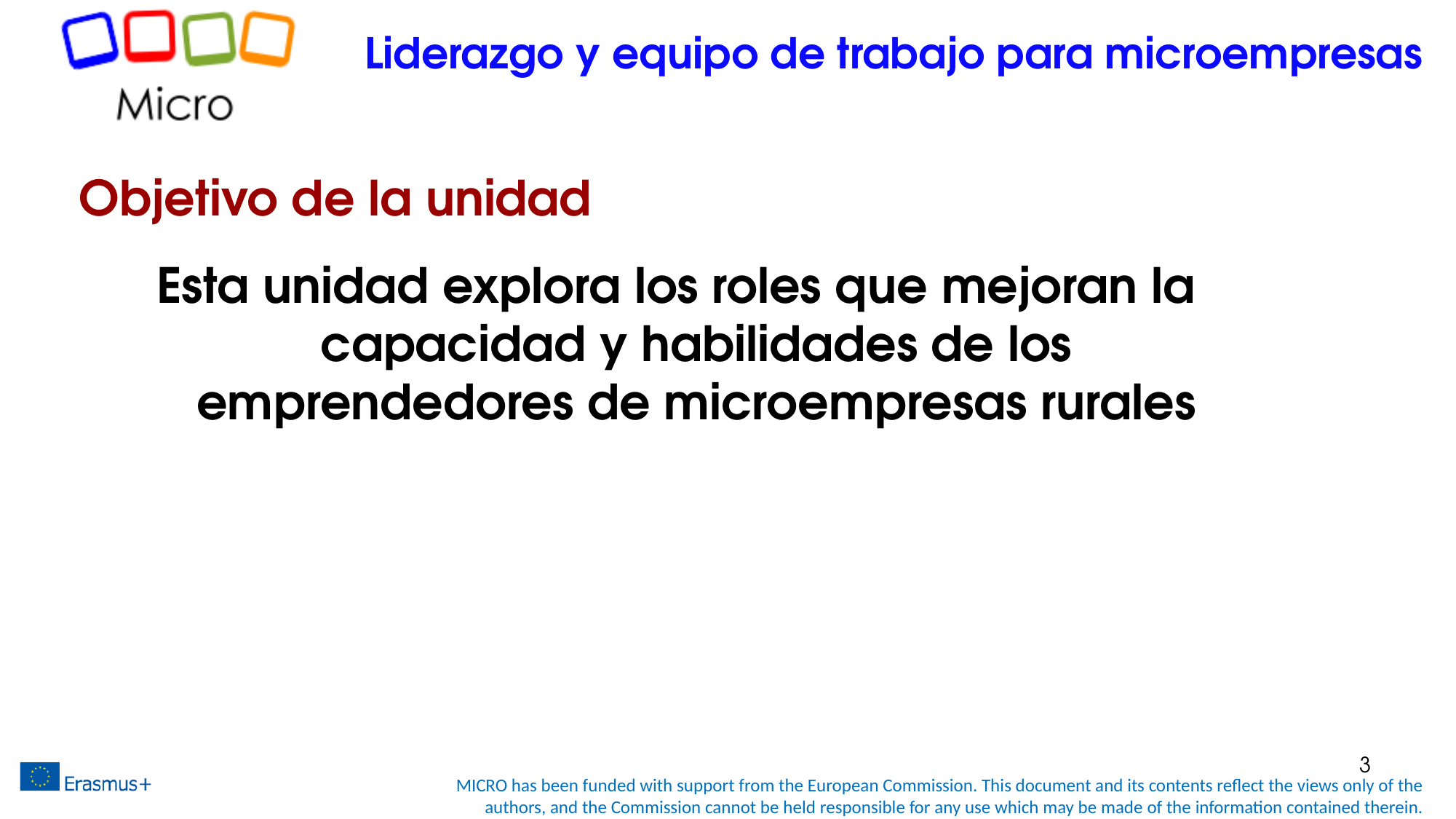

# Liderazgo y equipo de trabajo para microempresas
Objetivo de la unidad
Esta unidad explora los roles que mejoran la capacidad y habilidades de los emprendedores de microempresas rurales
3